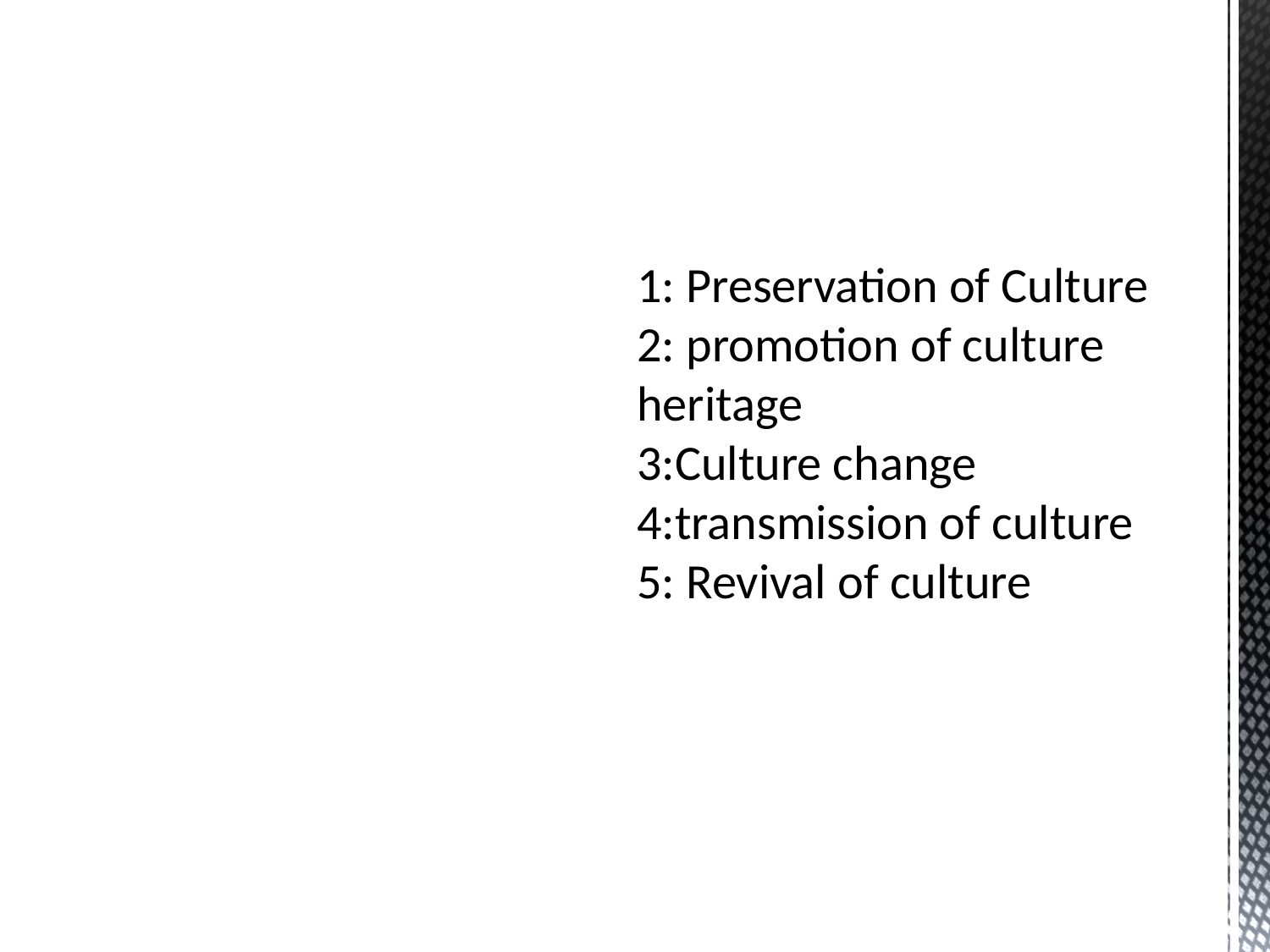

# 1: Preservation of Culture 2: promotion of culture heritage 3:Culture change 4:transmission of culture 5: Revival of culture